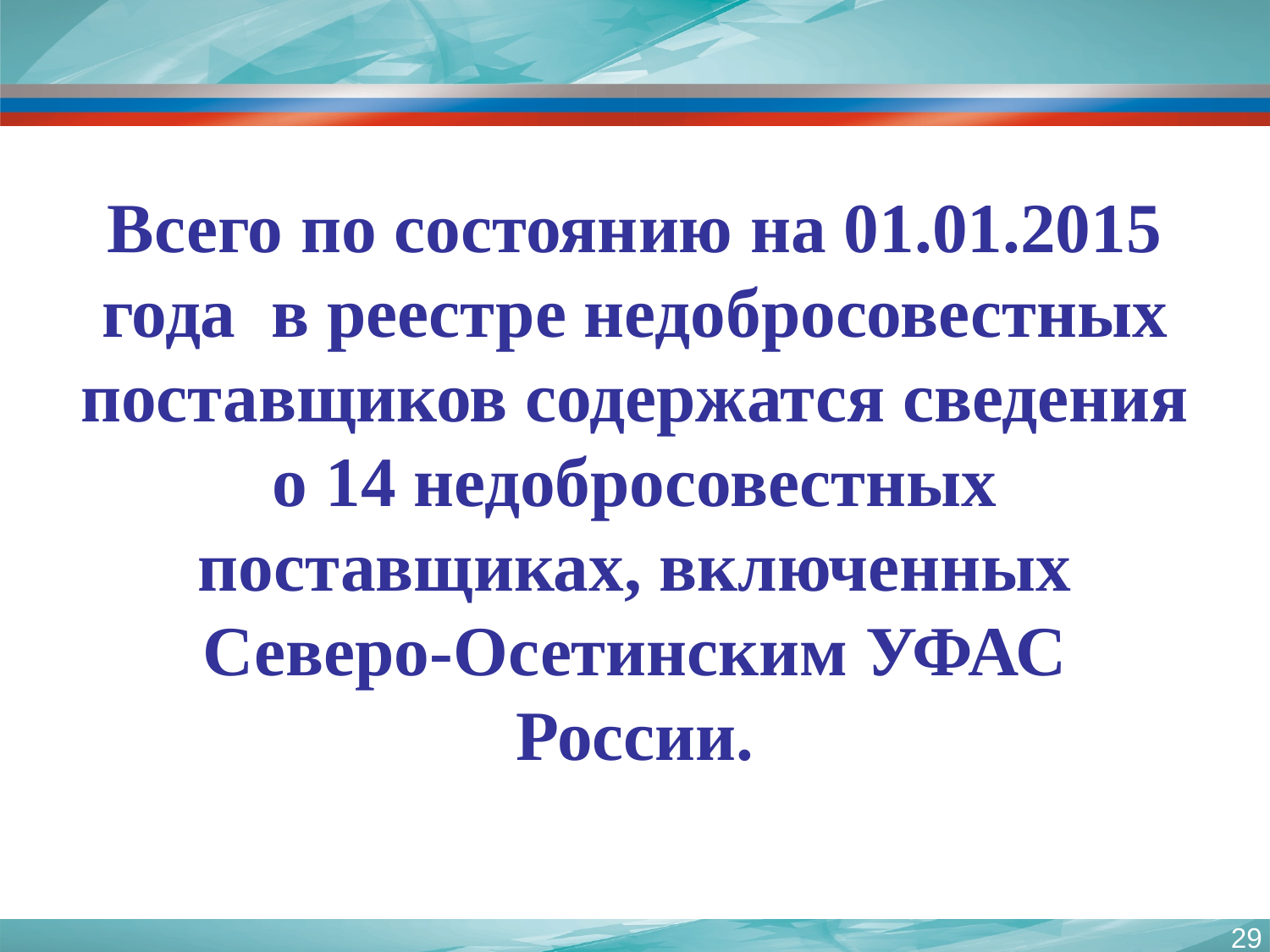

Всего по состоянию на 01.01.2015 года  в реестре недобросовестных поставщиков содержатся сведения о 14 недобросовестных поставщиках, включенных Северо-Осетинским УФАС России.
29